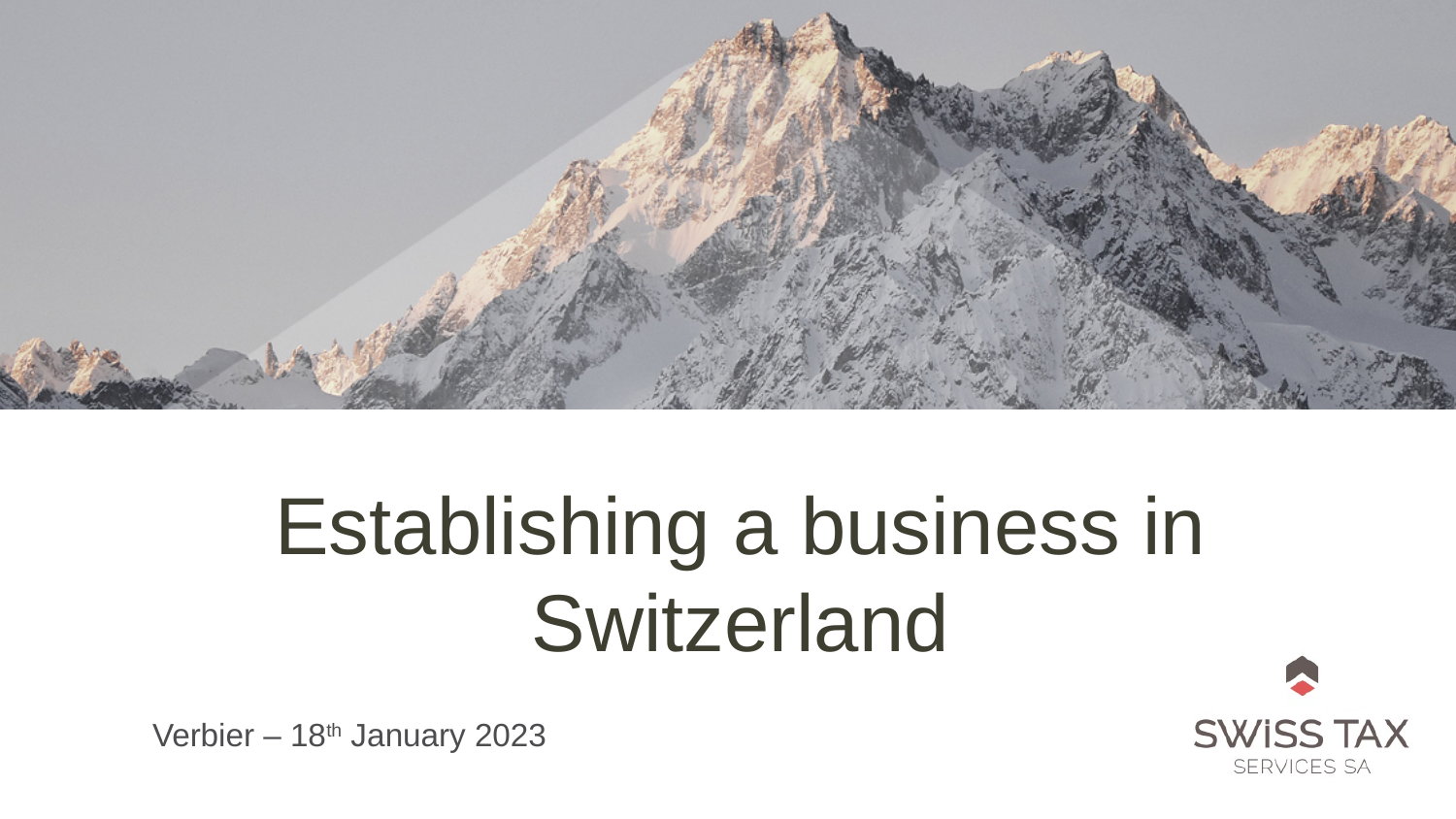

Establishing a business in Switzerland
Verbier – 18th January 2023